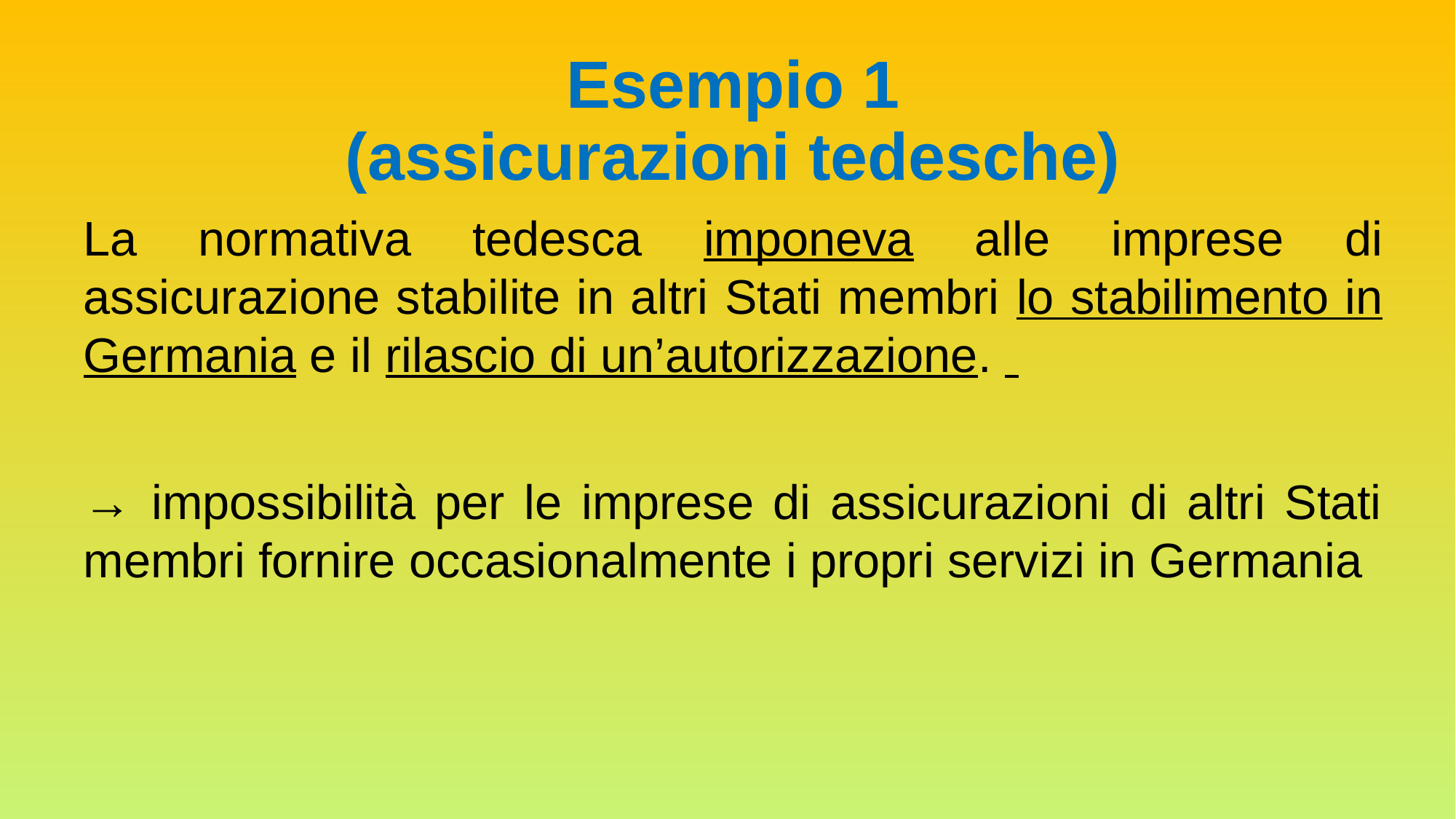

# Esempio 1 (assicurazioni tedesche)
La normativa tedesca imponeva alle imprese di assicurazione stabilite in altri Stati membri lo stabilimento in Germania e il rilascio di un’autorizzazione.

→ impossibilità per le imprese di assicurazioni di altri Stati membri fornire occasionalmente i propri servizi in Germania